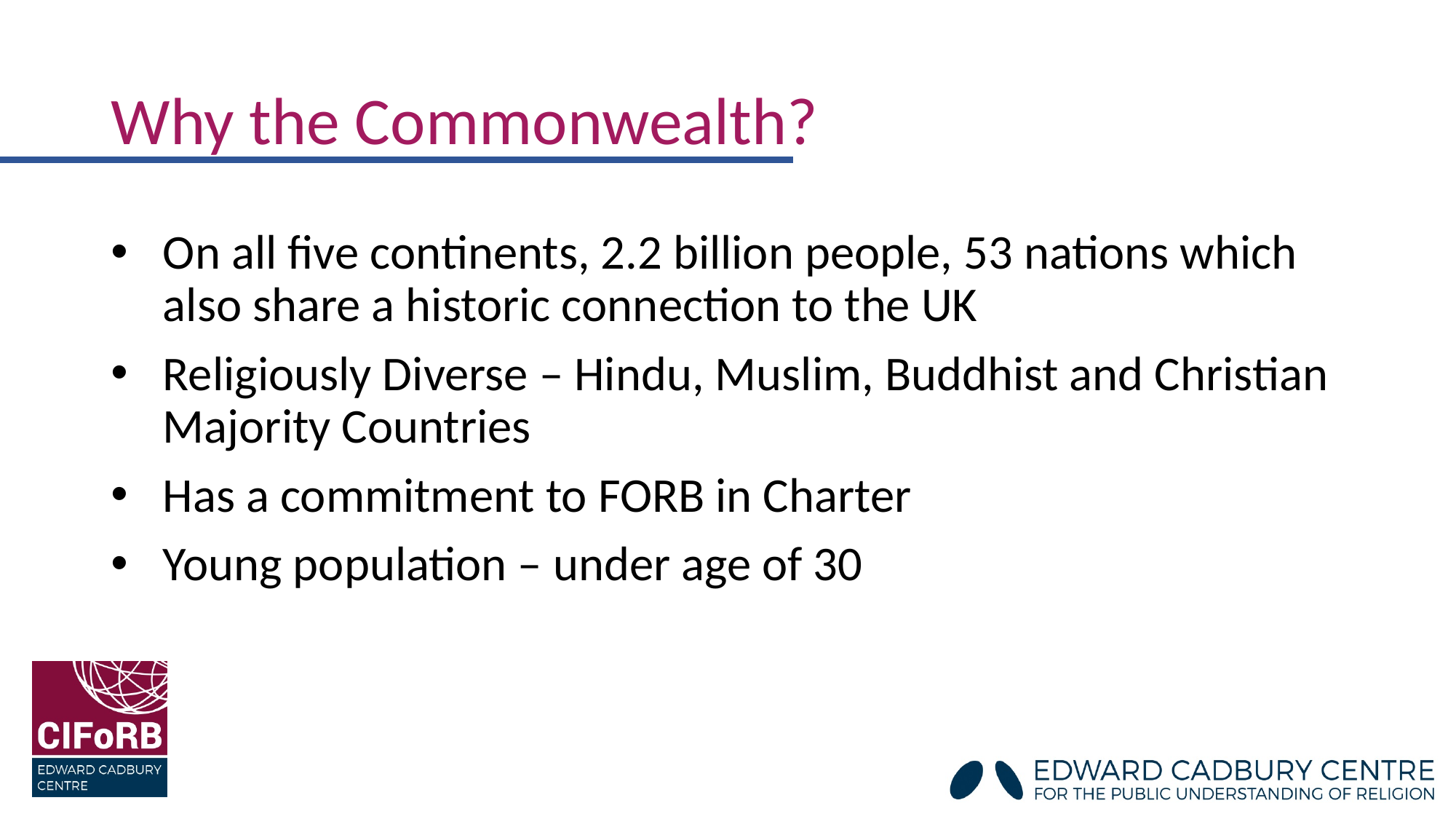

# Why the Commonwealth?
On all five continents, 2.2 billion people, 53 nations which also share a historic connection to the UK
Religiously Diverse – Hindu, Muslim, Buddhist and Christian Majority Countries
Has a commitment to FORB in Charter
Young population – under age of 30